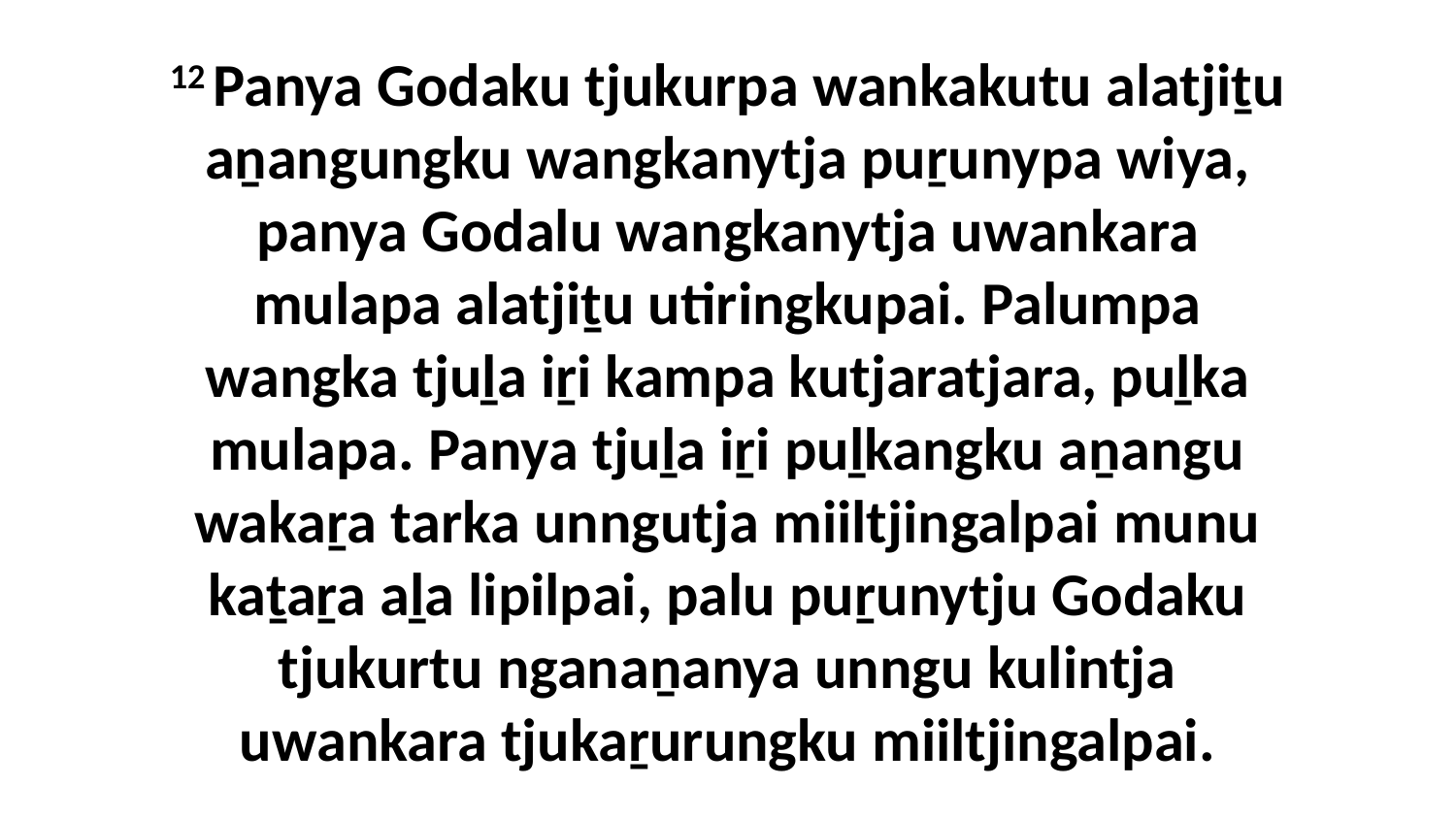

12 Panya Godaku tjukurpa wankakutu alatjiṯu aṉangungku wangkanytja puṟunypa wiya, panya Godalu wangkanytja uwankara mulapa alatjiṯu utiringkupai. Palumpa wangka tjuḻa iṟi kampa kutjaratjara, puḻka mulapa. Panya tjuḻa iṟi puḻkangku aṉangu wakaṟa tarka unngutja miiltjingalpai munu kaṯaṟa aḻa lipilpai, palu puṟunytju Godaku tjukurtu nganaṉanya unngu kulintja uwankara tjukaṟurungku miiltjingalpai.